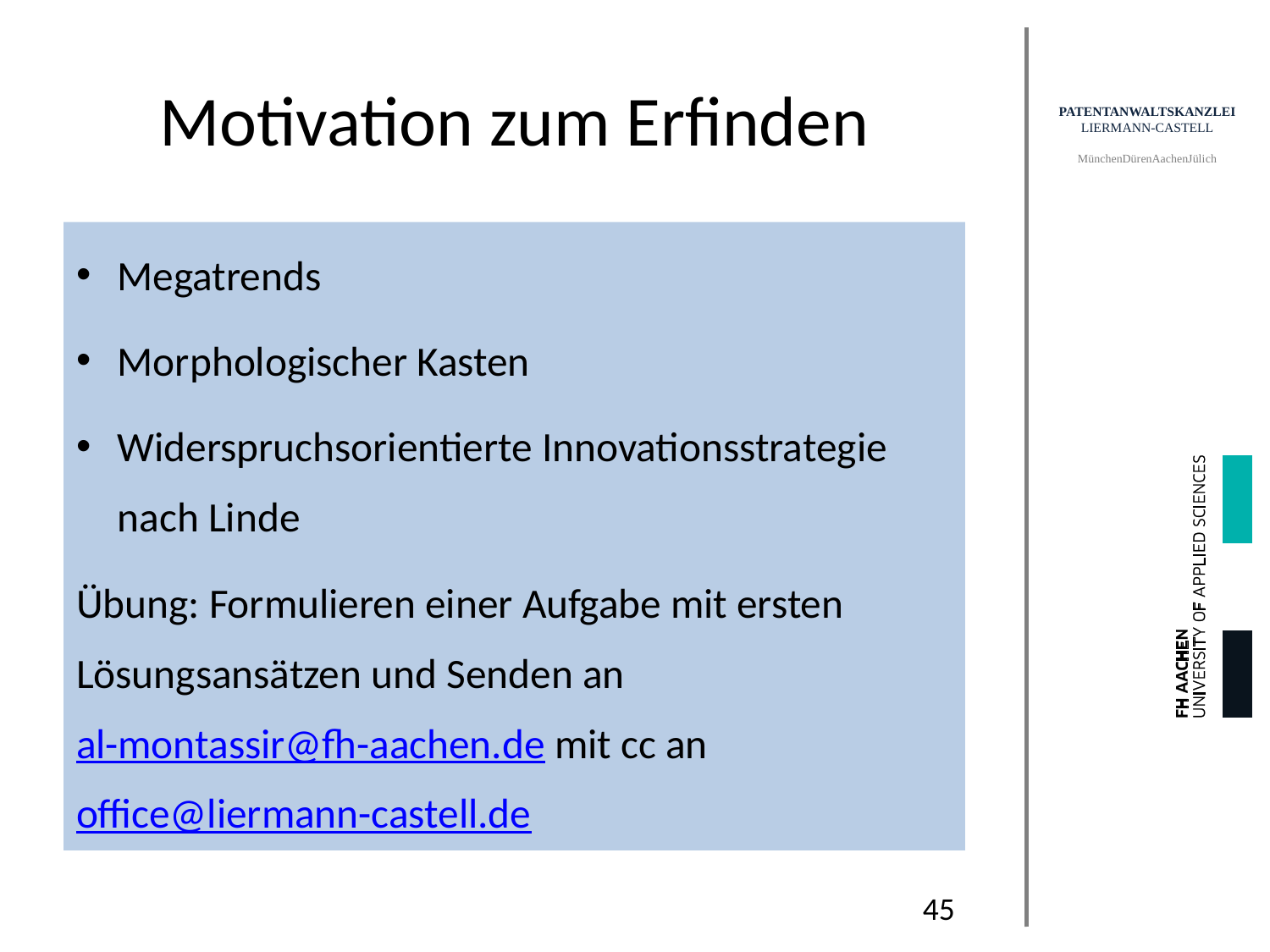

# Motivation zum Erfinden
Megatrends
Morphologischer Kasten
Widerspruchsorientierte Innovationsstrategie nach Linde
Übung: Formulieren einer Aufgabe mit ersten Lösungsansätzen und Senden an al-montassir@fh-aachen.de mit cc an office@liermann-castell.de
45